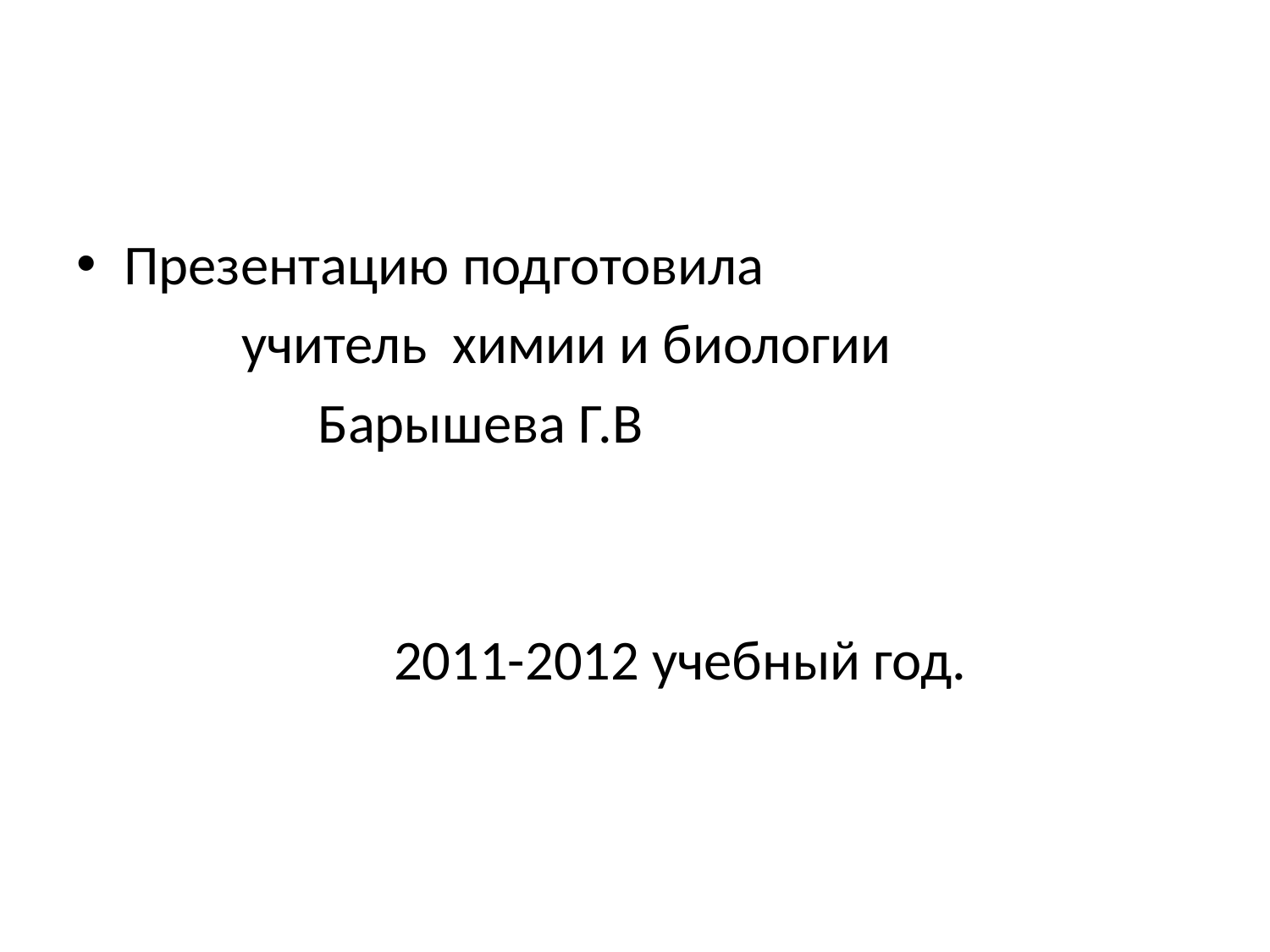

#
Презентацию подготовила
             учитель  химии и биологии
                   Барышева Г.В

                         2011-2012 учебный год.